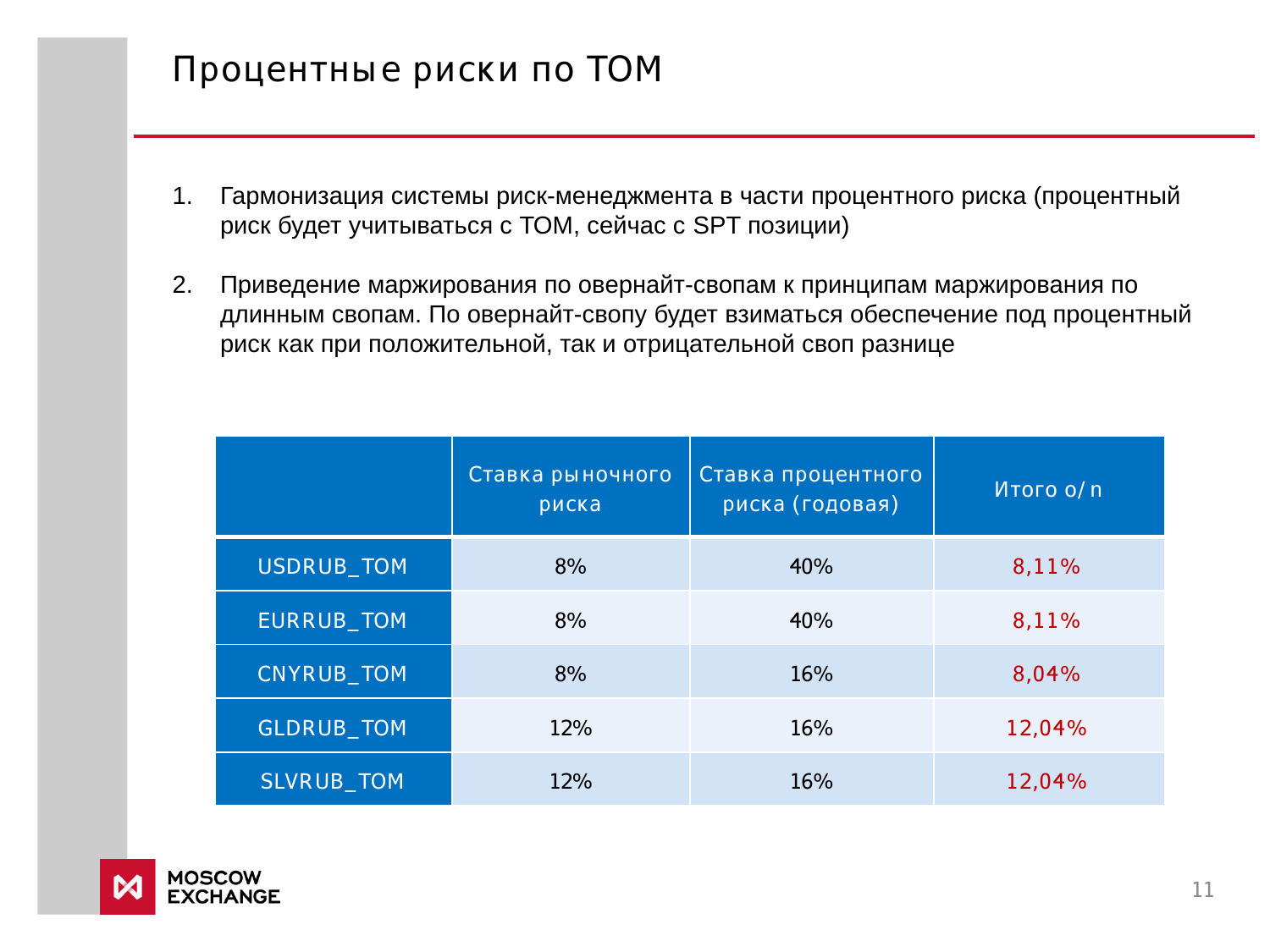

Процентные риски по TOM
Гармонизация системы риск-менеджмента в части процентного риска (процентный риск будет учитываться с ТОМ, сейчас с SPT позиции)

Приведение маржирования по овернайт-свопам к принципам маржирования по длинным свопам. По овернайт-свопу будет взиматься обеспечение под процентный риск как при положительной, так и отрицательной своп разнице
|  | Ставка рыночного риска | Ставка процентного риска (годовая) | Итого o/n |
| --- | --- | --- | --- |
| USDRUB\_TOM | 8% | 40% | 8,11% |
| EURRUB\_TOM | 8% | 40% | 8,11% |
| CNYRUB\_TOM | 8% | 16% | 8,04% |
| GLDRUB\_TOM | 12% | 16% | 12,04% |
| SLVRUB\_TOM | 12% | 16% | 12,04% |
11